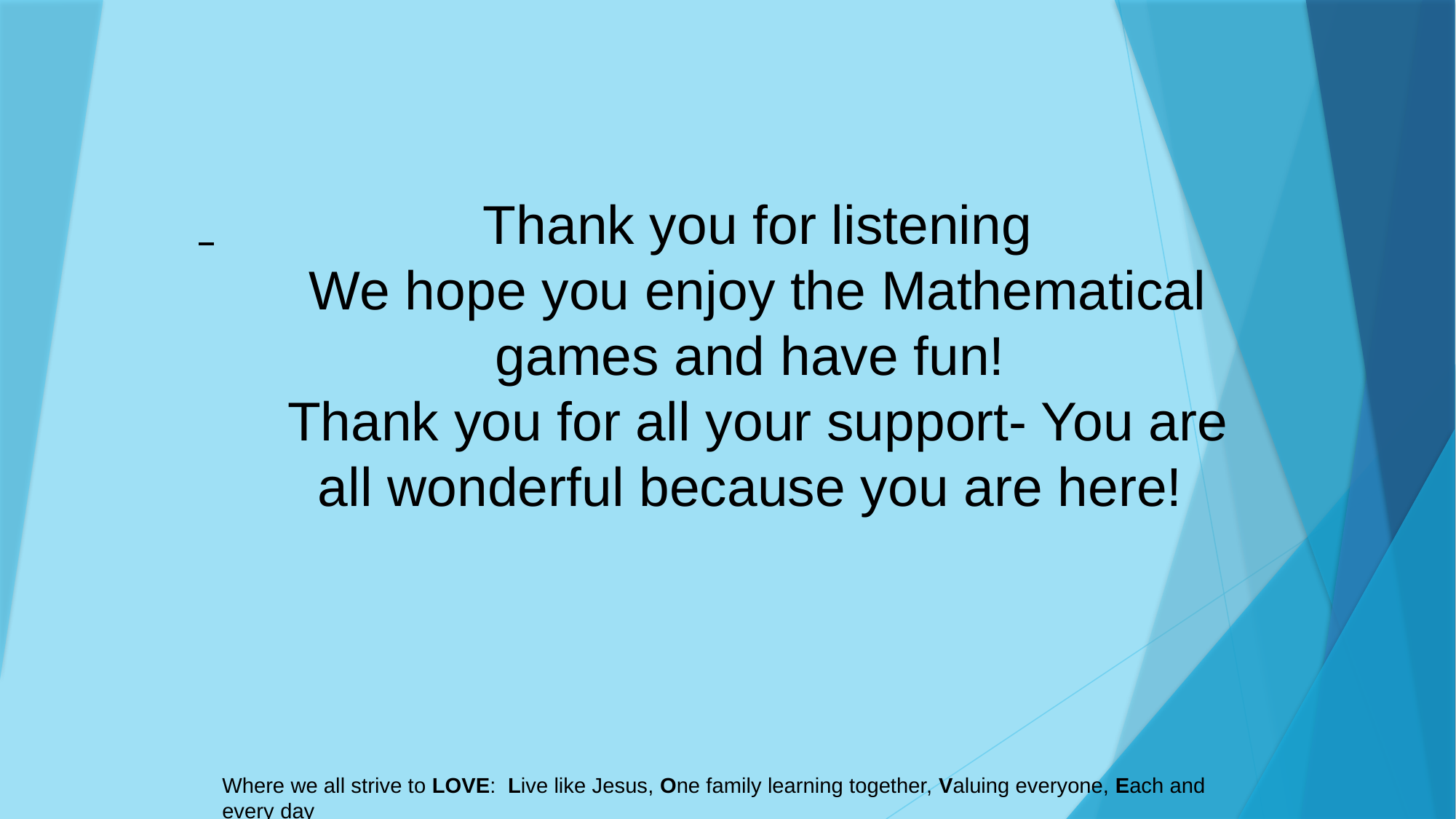

# Thank you for listening We hope you enjoy the Mathematical games and have fun! Thank you for all your support- You are all wonderful because you are here!
Where we all strive to LOVE:  Live like Jesus, One family learning together, Valuing everyone, Each and every day